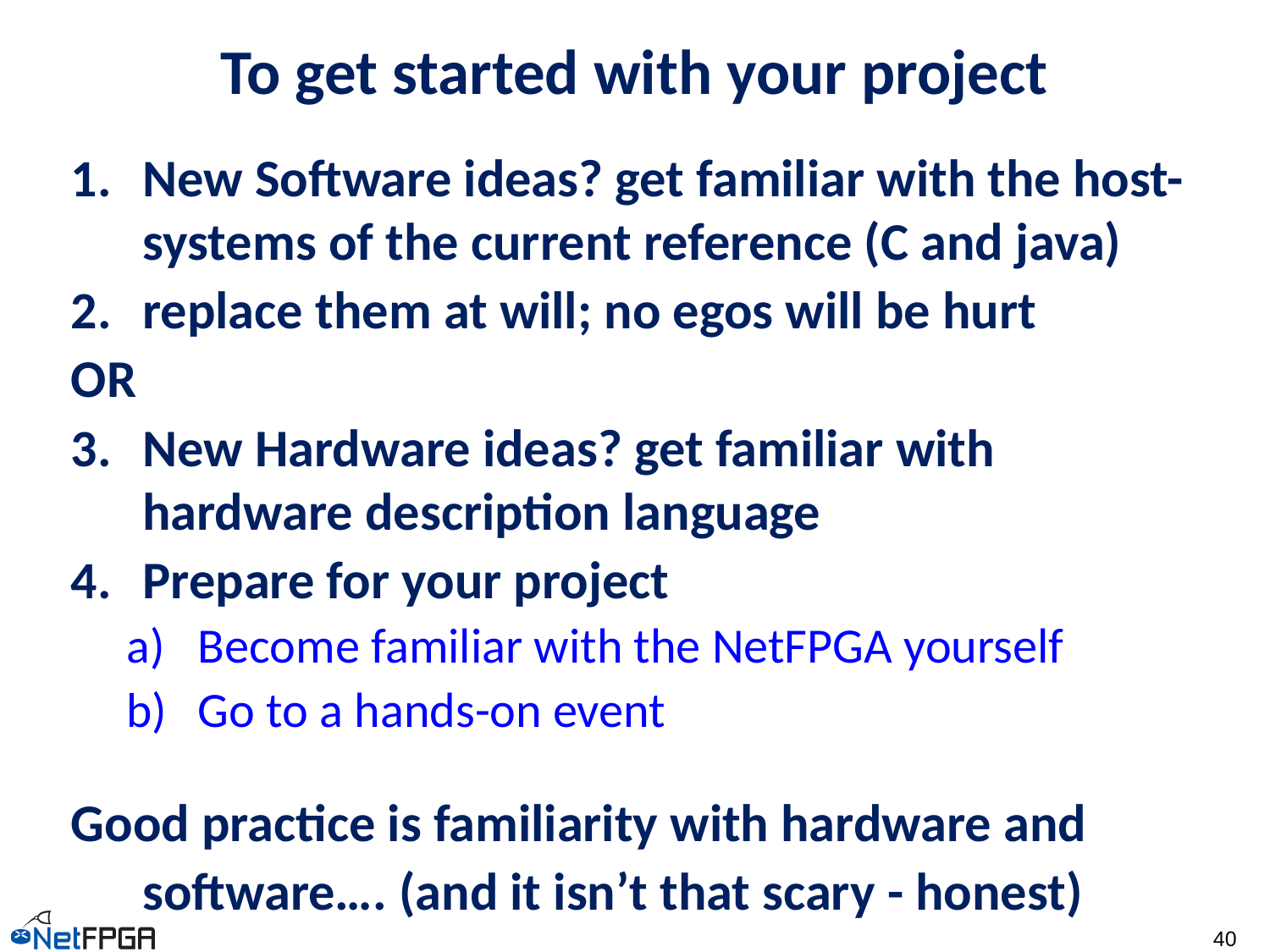

# To get started with your project
New Software ideas? get familiar with the host-systems of the current reference (C and java)
replace them at will; no egos will be hurt
OR
New Hardware ideas? get familiar with
hardware description language
Prepare for your project
Become familiar with the NetFPGA yourself
Go to a hands-on event

Good practice is familiarity with hardware and
	software…. (and it isn’t that scary - honest)